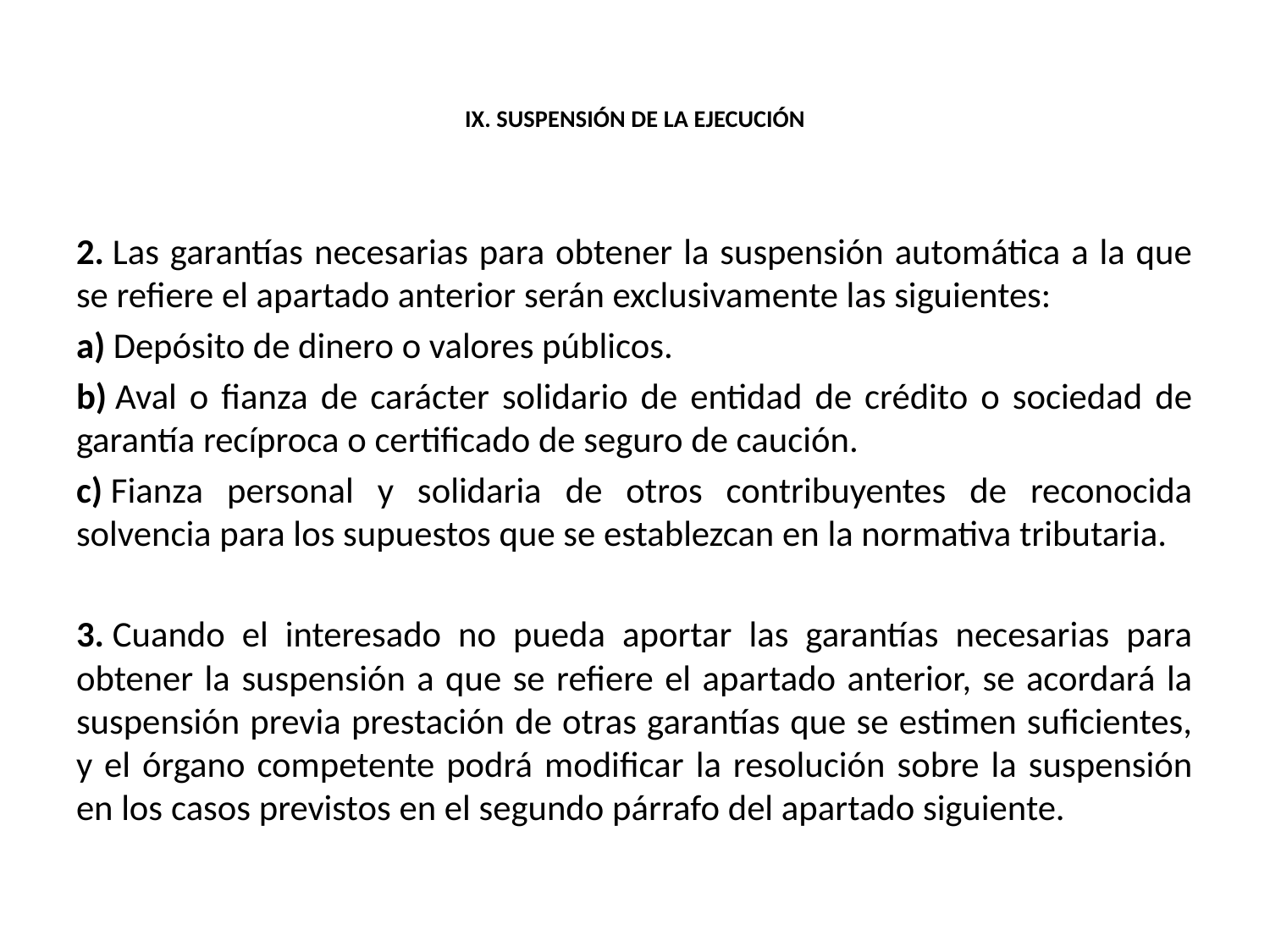

# IX. SUSPENSIÓN DE LA EJECUCIÓN
2. Las garantías necesarias para obtener la suspensión automática a la que se refiere el apartado anterior serán exclusivamente las siguientes:
a) Depósito de dinero o valores públicos.
b) Aval o fianza de carácter solidario de entidad de crédito o sociedad de garantía recíproca o certificado de seguro de caución.
c) Fianza personal y solidaria de otros contribuyentes de reconocida solvencia para los supuestos que se establezcan en la normativa tributaria.

3. Cuando el interesado no pueda aportar las garantías necesarias para obtener la suspensión a que se refiere el apartado anterior, se acordará la suspensión previa prestación de otras garantías que se estimen suficientes, y el órgano competente podrá modificar la resolución sobre la suspensión en los casos previstos en el segundo párrafo del apartado siguiente.